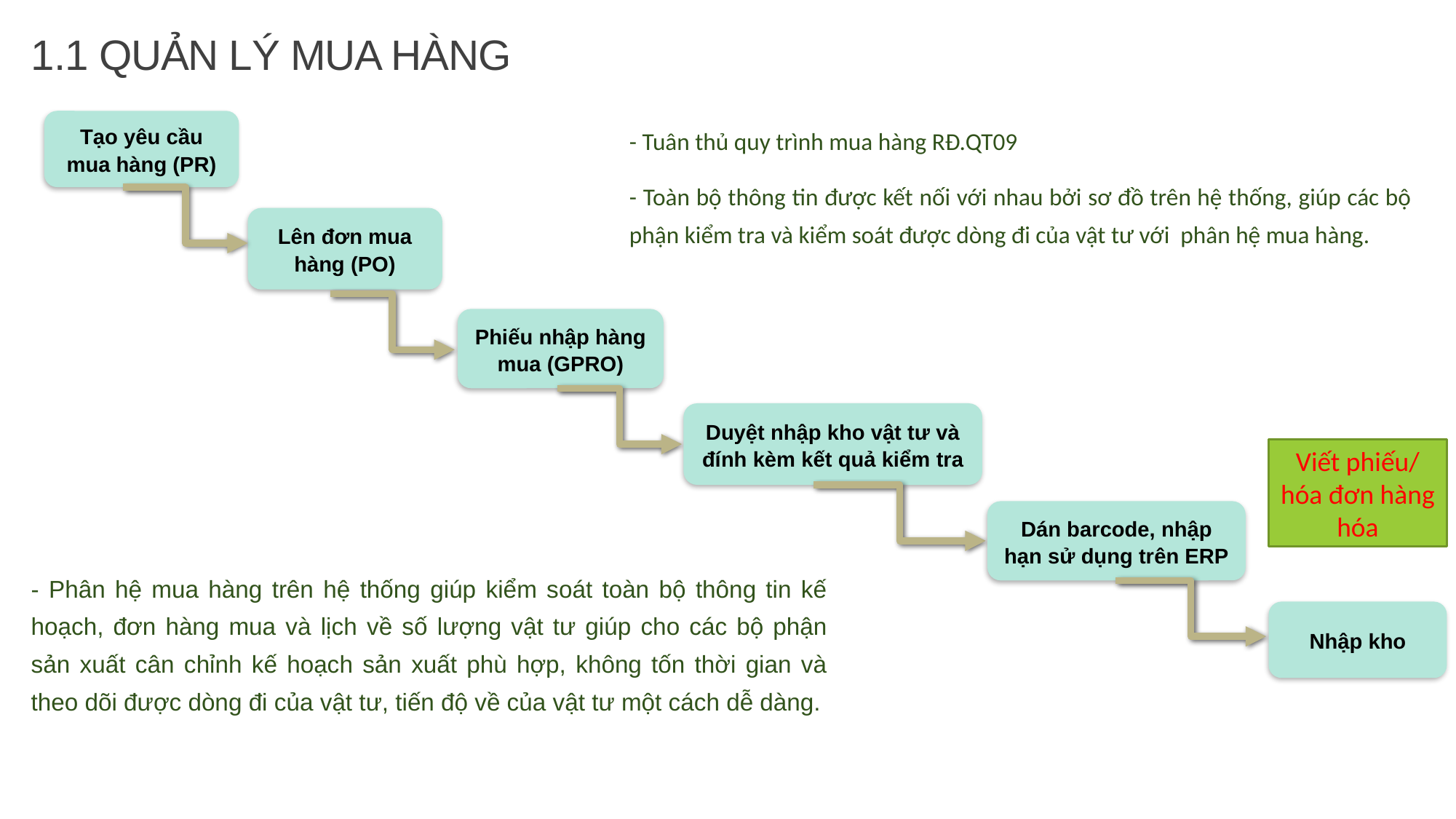

# 1.1 QUẢN LÝ MUA HÀNG
- Tuân thủ quy trình mua hàng RĐ.QT09
- Toàn bộ thông tin được kết nối với nhau bởi sơ đồ trên hệ thống, giúp các bộ phận kiểm tra và kiểm soát được dòng đi của vật tư với  phân hệ mua hàng.
Tạo yêu cầu mua hàng (PR)
Lên đơn mua hàng (PO)
Phiếu nhập hàng mua (GPRO)
Duyệt nhập kho vật tư và đính kèm kết quả kiểm tra
Viết phiếu/ hóa đơn hàng hóa
Dán barcode, nhập hạn sử dụng trên ERP
- Phân hệ mua hàng trên hệ thống giúp kiểm soát toàn bộ thông tin kế hoạch, đơn hàng mua và lịch về số lượng vật tư giúp cho các bộ phận sản xuất cân chỉnh kế hoạch sản xuất phù hợp, không tốn thời gian và theo dõi được dòng đi của vật tư, tiến độ về của vật tư một cách dễ dàng.
Nhập kho